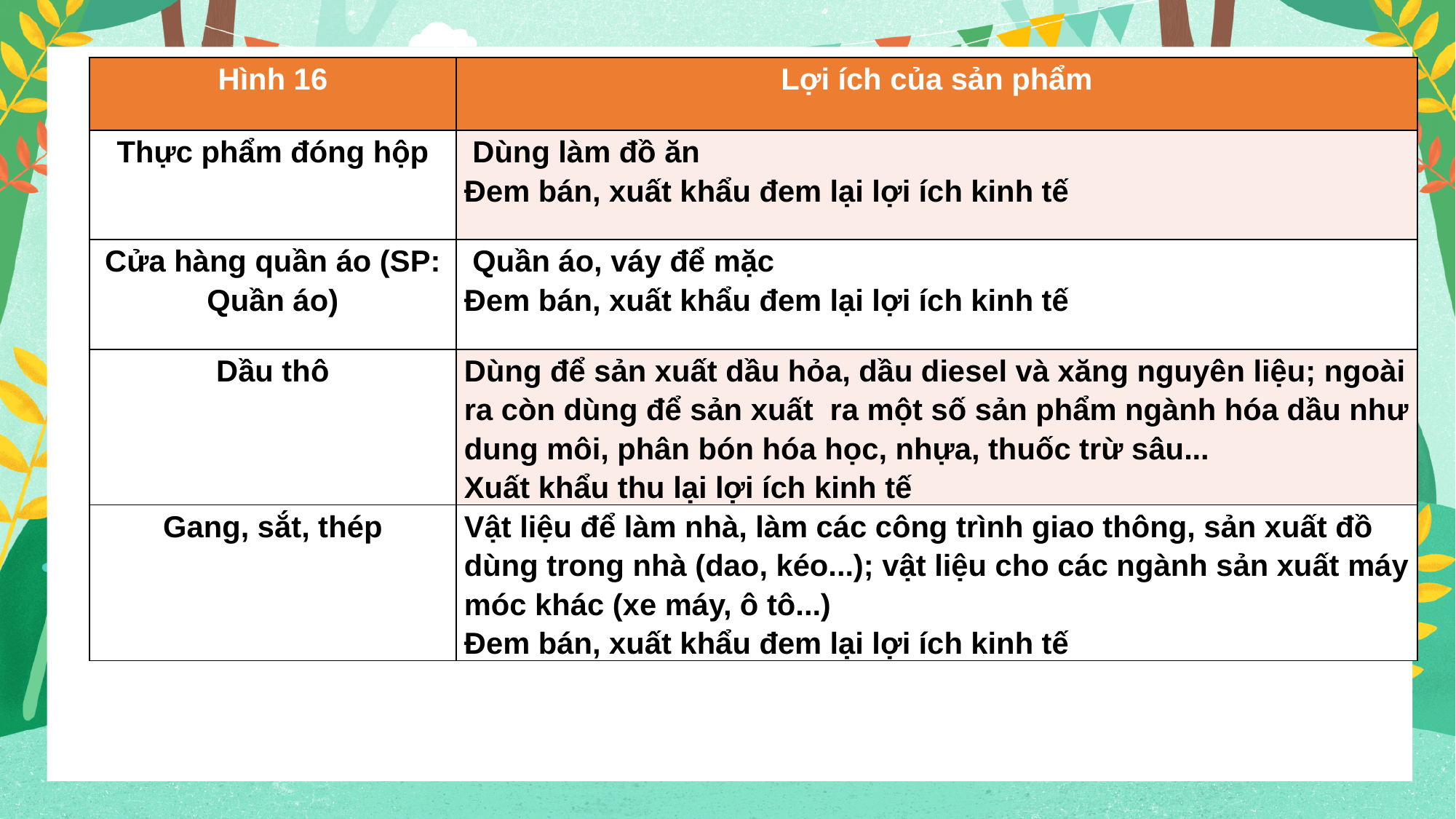

| Hình 16 | Lợi ích của sản phẩm |
| --- | --- |
| Thực phẩm đóng hộp | Dùng làm đồ ăn Đem bán, xuất khẩu đem lại lợi ích kinh tế |
| Cửa hàng quần áo (SP: Quần áo) | Quần áo, váy để mặc Đem bán, xuất khẩu đem lại lợi ích kinh tế |
| Dầu thô | Dùng để sản xuất dầu hỏa, dầu diesel và xăng nguyên liệu; ngoài ra còn dùng để sản xuất ra một số sản phẩm ngành hóa dầu như dung môi, phân bón hóa học, nhựa, thuốc trừ sâu... Xuất khẩu thu lại lợi ích kinh tế |
| Gang, sắt, thép | Vật liệu để làm nhà, làm các công trình giao thông, sản xuất đồ dùng trong nhà (dao, kéo...); vật liệu cho các ngành sản xuất máy móc khác (xe máy, ô tô...) Đem bán, xuất khẩu đem lại lợi ích kinh tế |